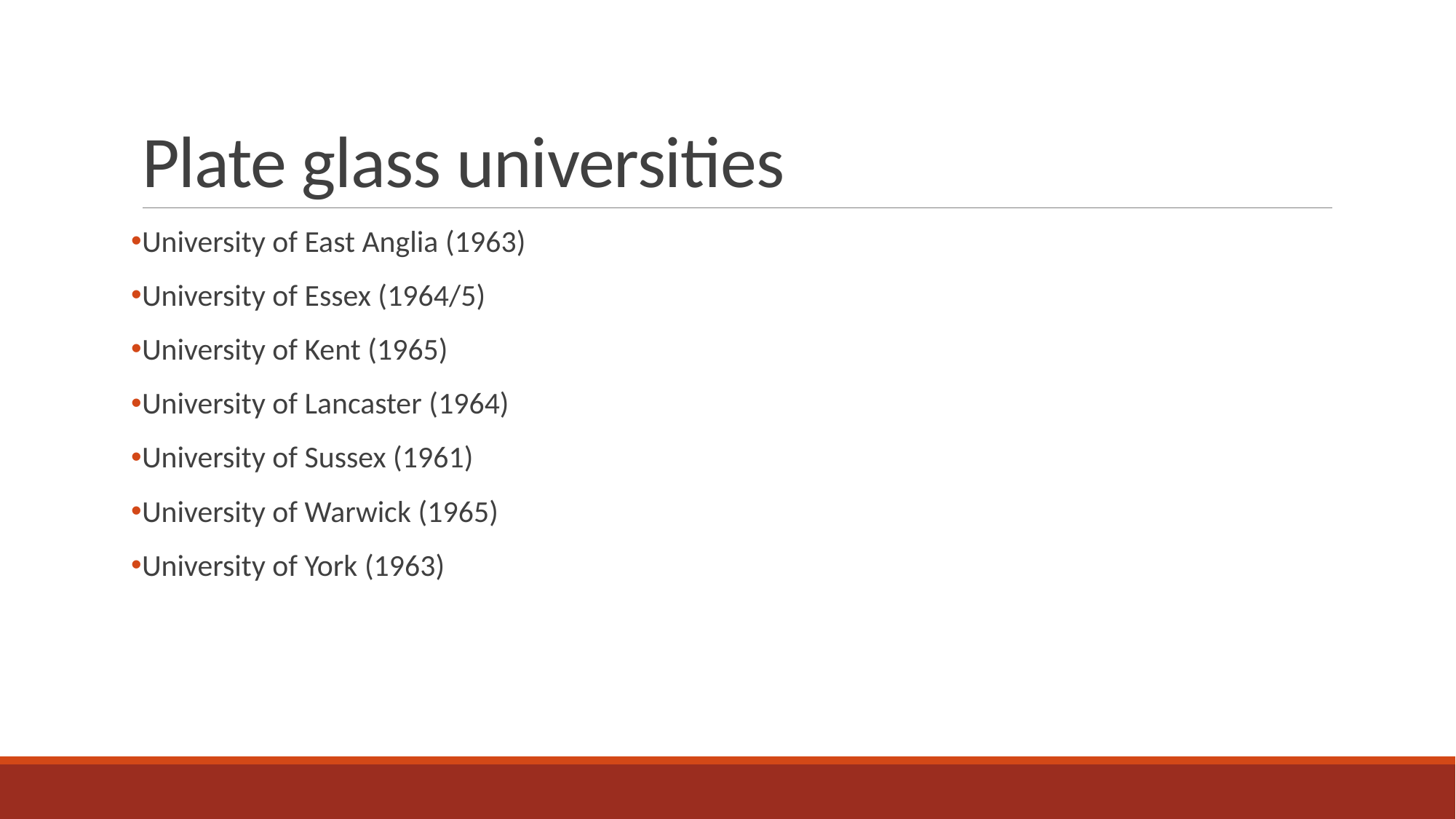

# Plate glass universities
University of East Anglia (1963)
University of Essex (1964/5)
University of Kent (1965)
University of Lancaster (1964)
University of Sussex (1961)
University of Warwick (1965)
University of York (1963)